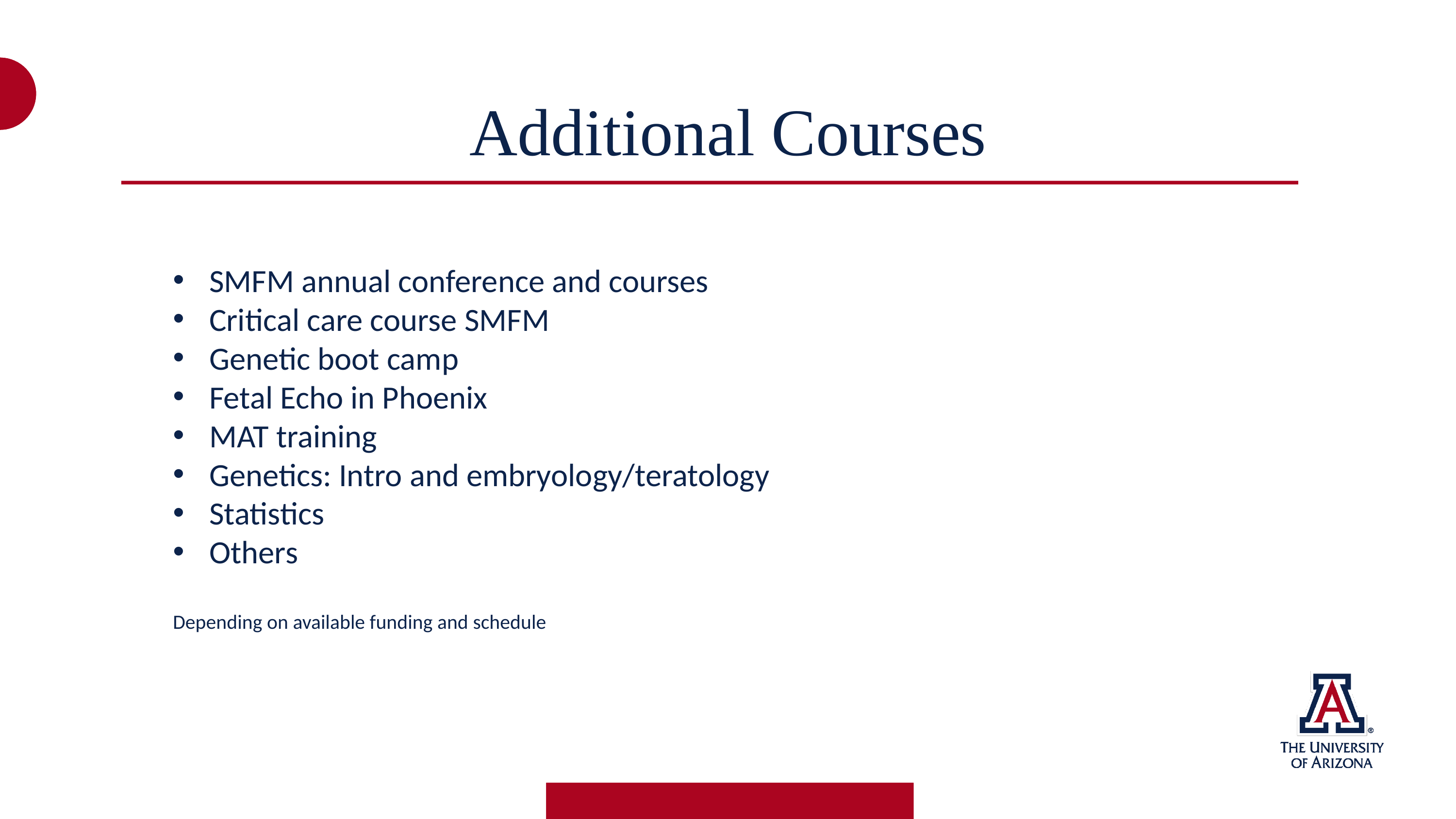

Additional Courses

SMFM annual conference and courses
Critical care course SMFM
Genetic boot camp
Fetal Echo in Phoenix
MAT training
Genetics: Intro and embryology/teratology
Statistics
Others

Depending on available funding and schedule